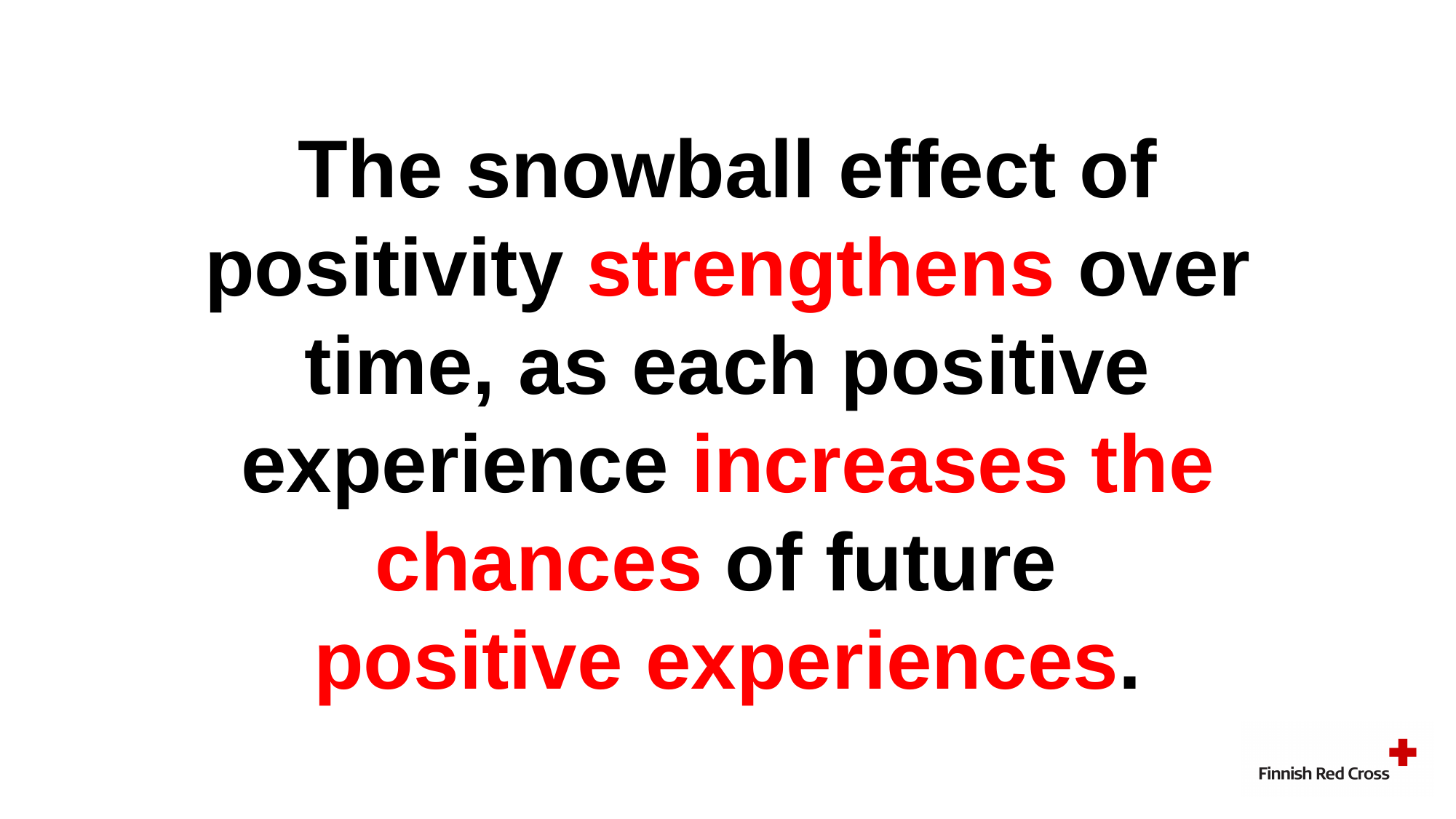

# The snowball effect of positivity strengthens over time, as each positive experience increases the chances of future positive experiences.